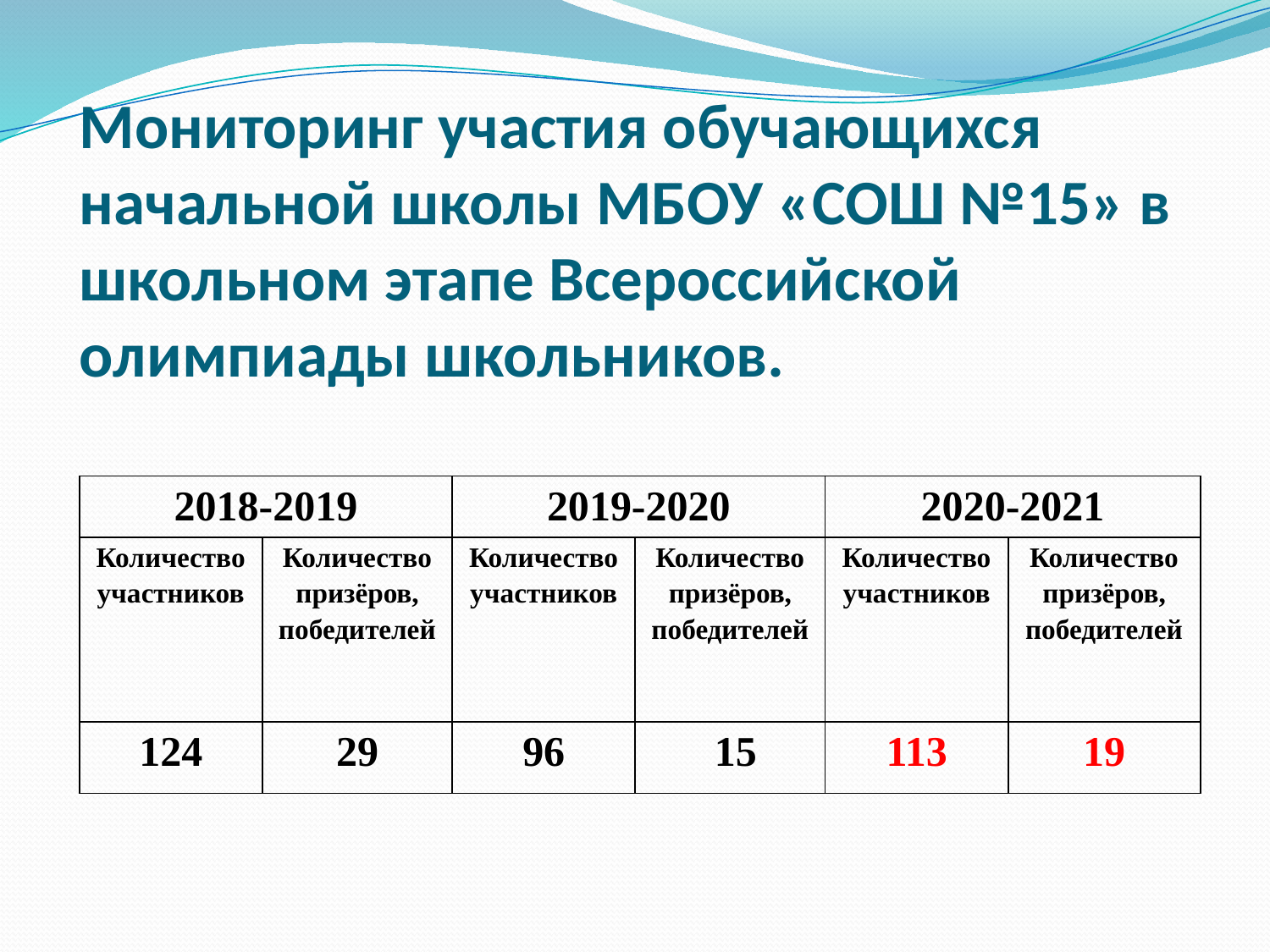

# Мониторинг участия обучающихся начальной школы МБОУ «СОШ №15» в школьном этапе Всероссийской олимпиады школьников.
| 2018-2019 |  | 2019-2020 |  | 2020-2021 |  |
| --- | --- | --- | --- | --- | --- |
| Количество участников | Количество призёров, победителей | Количество участников | Количество призёров, победителей | Количество участников | Количество призёров, победителей |
| 124 | 29 | 96 | 15 | 113 | 19 |